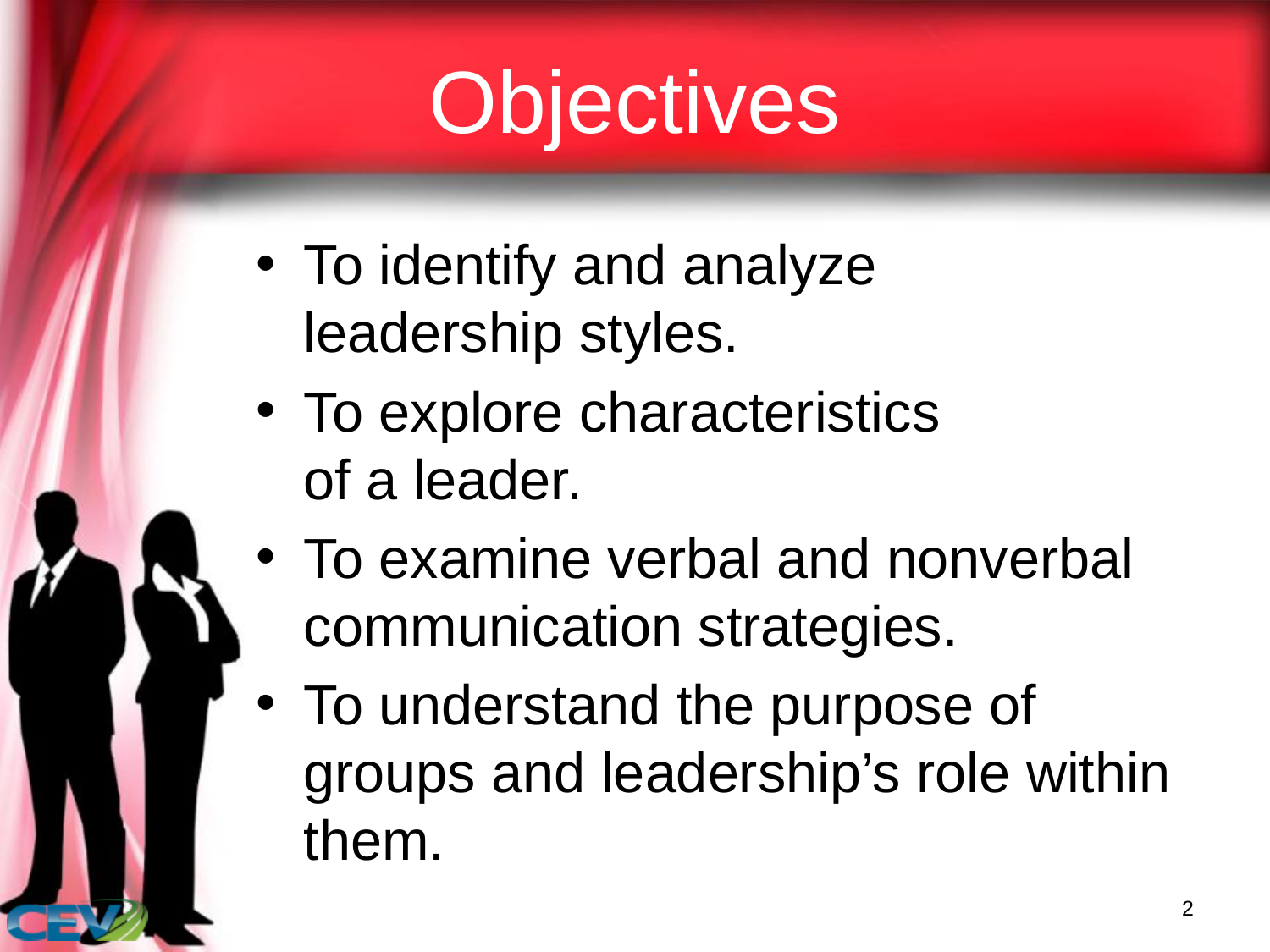

# Objectives
To identify and analyze    leadership styles.
To explore characteristics               of a leader.
To examine verbal and nonverbal communication strategies.
To understand the purpose of groups and leadership’s role within them.

2